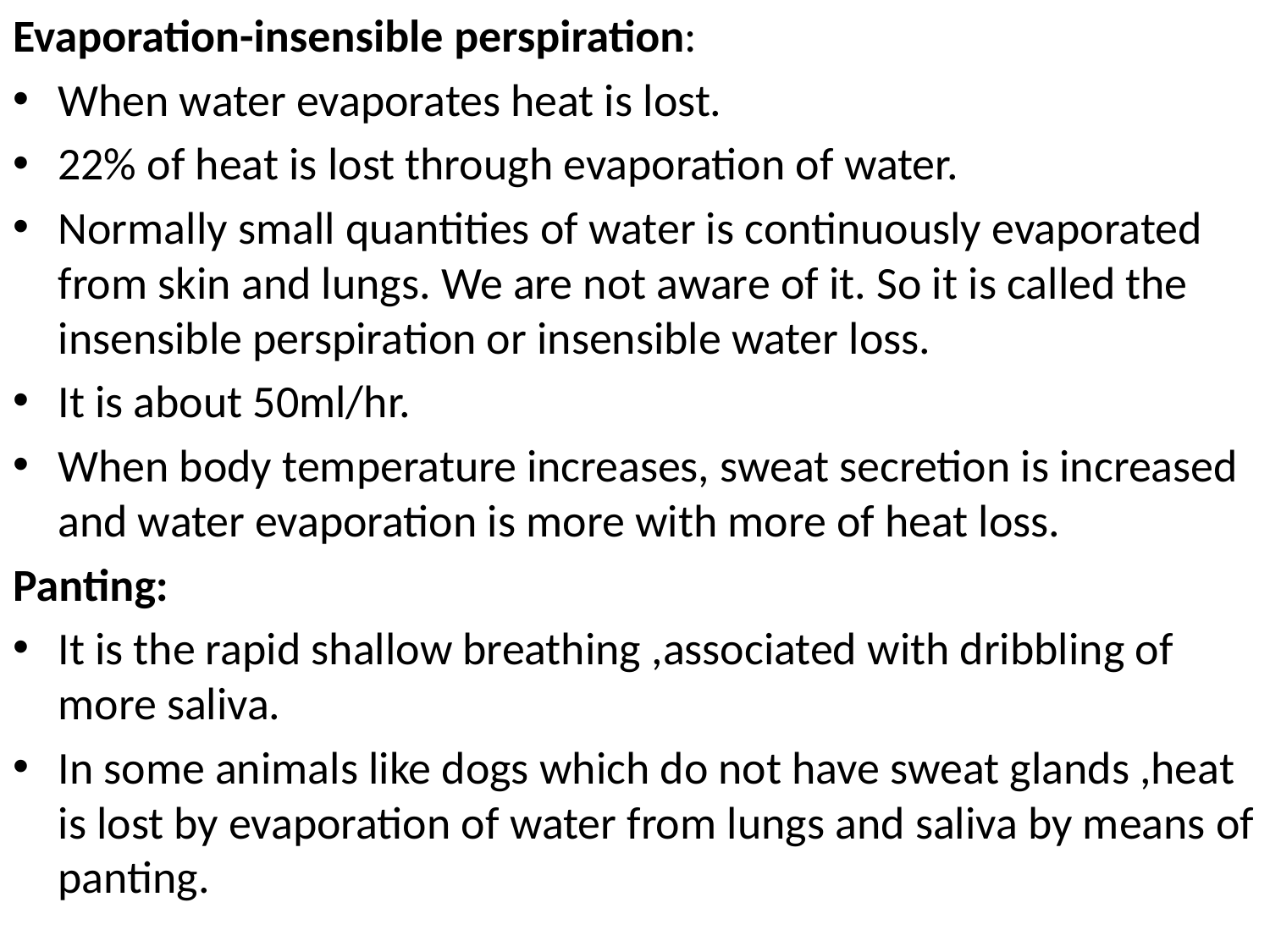

Evaporation-insensible perspiration:
When water evaporates heat is lost.
22% of heat is lost through evaporation of water.
Normally small quantities of water is continuously evaporated from skin and lungs. We are not aware of it. So it is called the insensible perspiration or insensible water loss.
It is about 50ml/hr.
When body temperature increases, sweat secretion is increased and water evaporation is more with more of heat loss.
Panting:
It is the rapid shallow breathing ,associated with dribbling of more saliva.
In some animals like dogs which do not have sweat glands ,heat is lost by evaporation of water from lungs and saliva by means of panting.